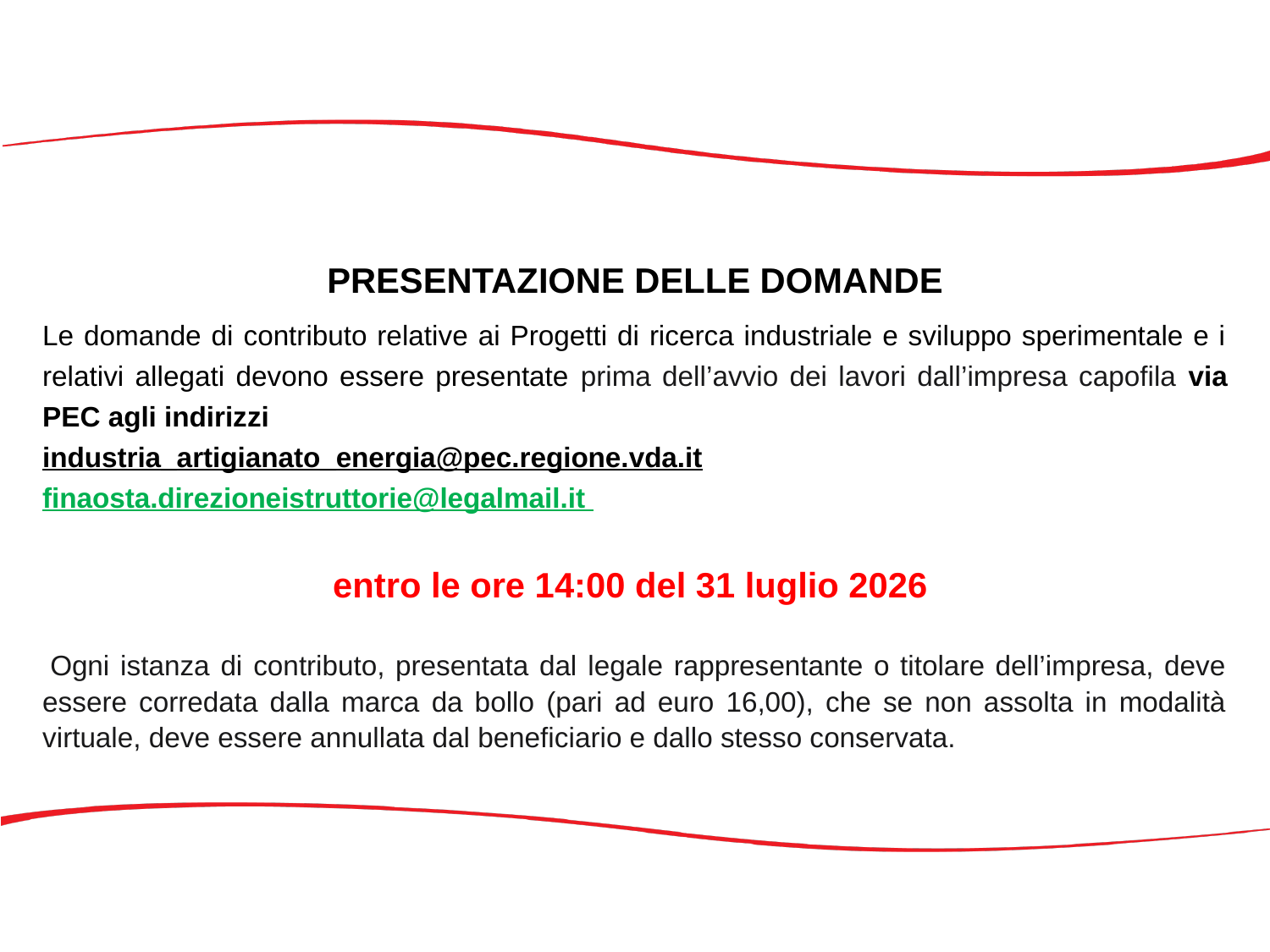

PRESENTAZIONE DELLE DOMANDE
Le domande di contributo relative ai Progetti di ricerca industriale e sviluppo sperimentale e i relativi allegati devono essere presentate prima dell’avvio dei lavori dall’impresa capofila via PEC agli indirizzi
industria_artigianato_energia@pec.regione.vda.it
finaosta.direzioneistruttorie@legalmail.it

entro le ore 14:00 del 31 luglio 2026

 Ogni istanza di contributo, presentata dal legale rappresentante o titolare dell’impresa, deve essere corredata dalla marca da bollo (pari ad euro 16,00), che se non assolta in modalità virtuale, deve essere annullata dal beneficiario e dallo stesso conservata.